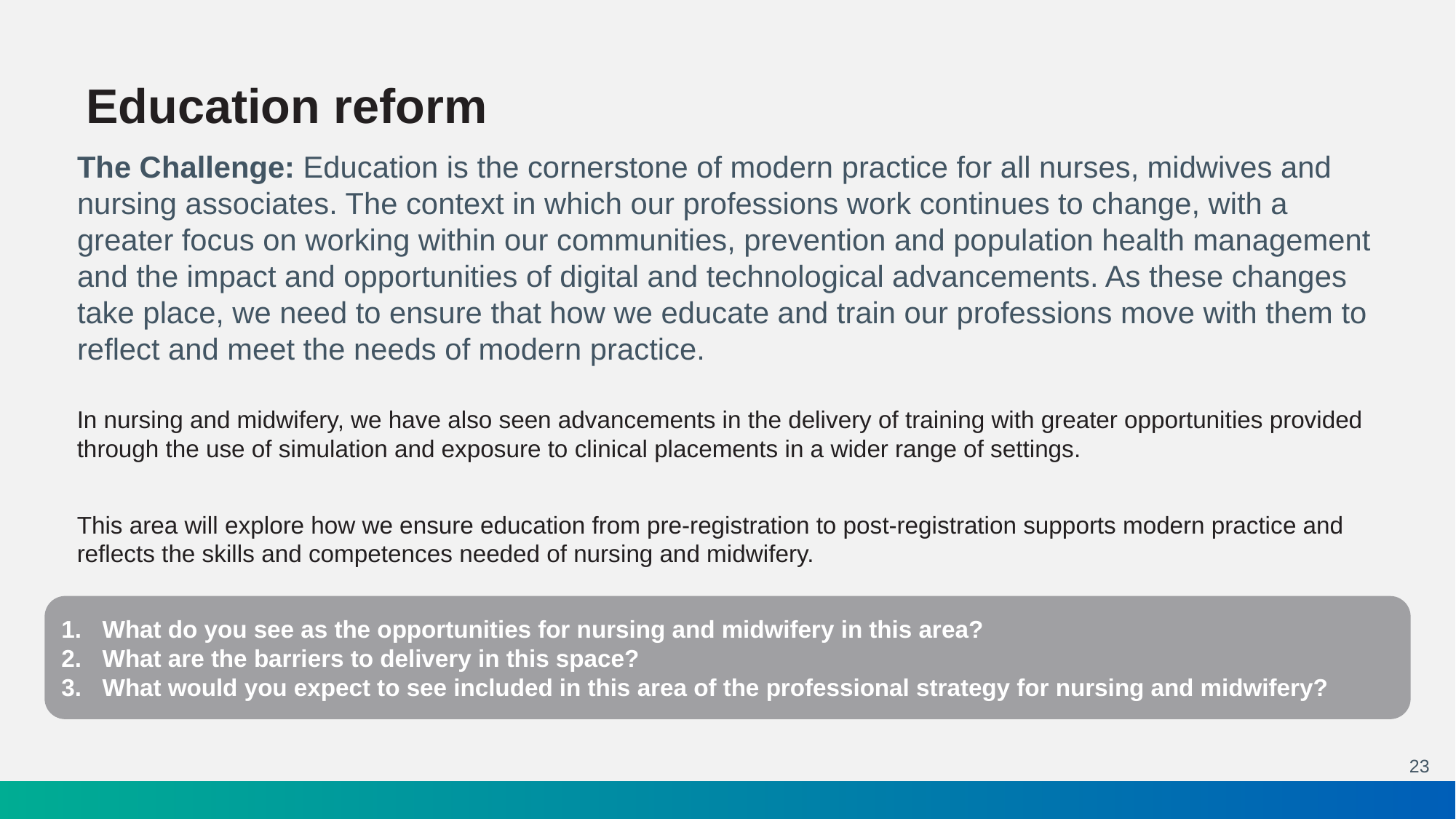

# Education reform
The Challenge: Education is the cornerstone of modern practice for all nurses, midwives and nursing associates. The context in which our professions work continues to change, with a greater focus on working within our communities, prevention and population health management and the impact and opportunities of digital and technological advancements. As these changes take place, we need to ensure that how we educate and train our professions move with them to reflect and meet the needs of modern practice.

In nursing and midwifery, we have also seen advancements in the delivery of training with greater opportunities provided through the use of simulation and exposure to clinical placements in a wider range of settings.

This area will explore how we ensure education from pre-registration to post-registration supports modern practice and reflects the skills and competences needed of nursing and midwifery.
What do you see as the opportunities for nursing and midwifery in this area?
What are the barriers to delivery in this space?
What would you expect to see included in this area of the professional strategy for nursing and midwifery?